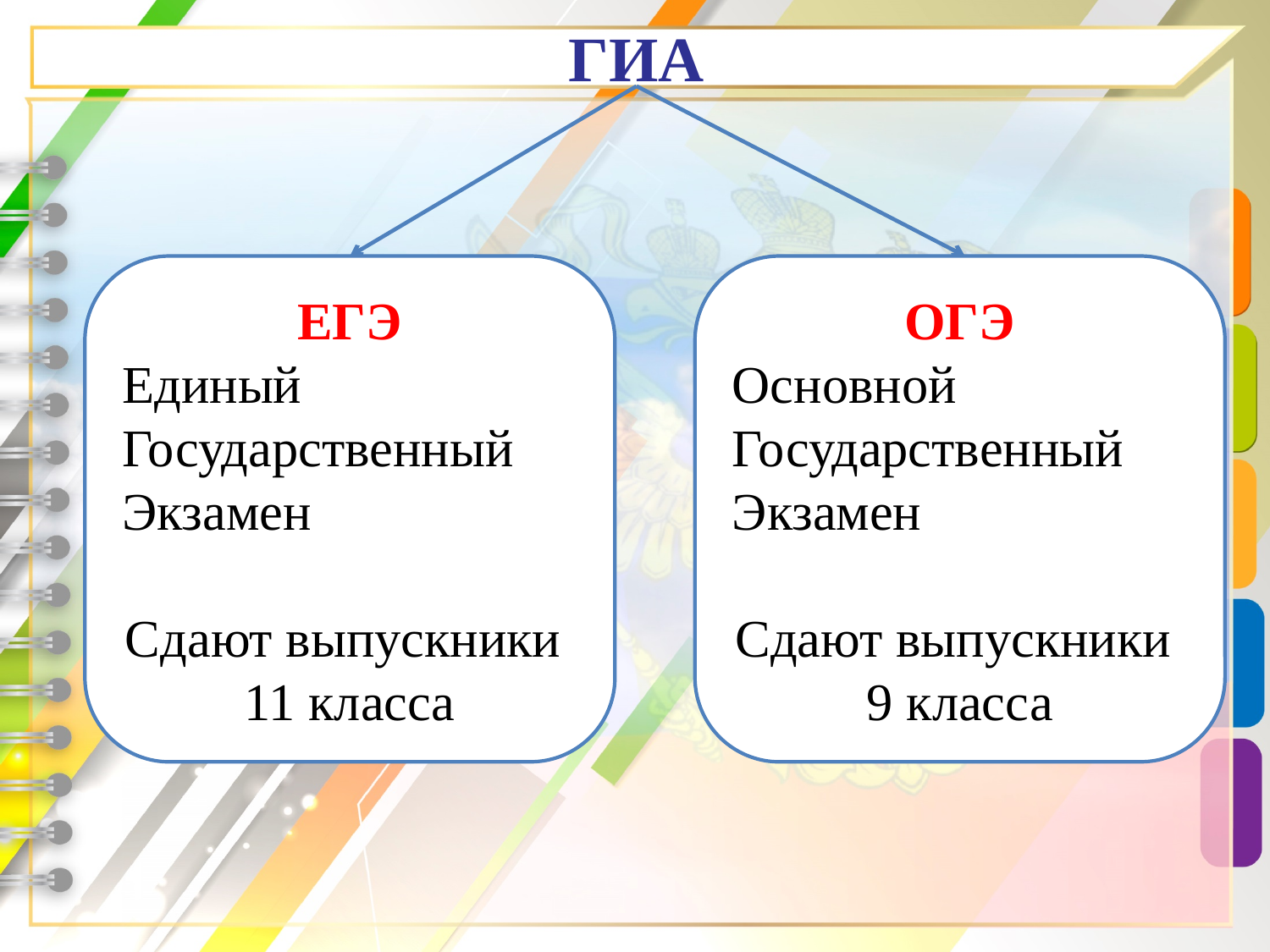

# ГИА
ЕГЭ
Единый Государственный Экзамен

Сдают выпускники
11 класса
ОГЭ
Основной
Государственный Экзамен

Сдают выпускники
9 класса